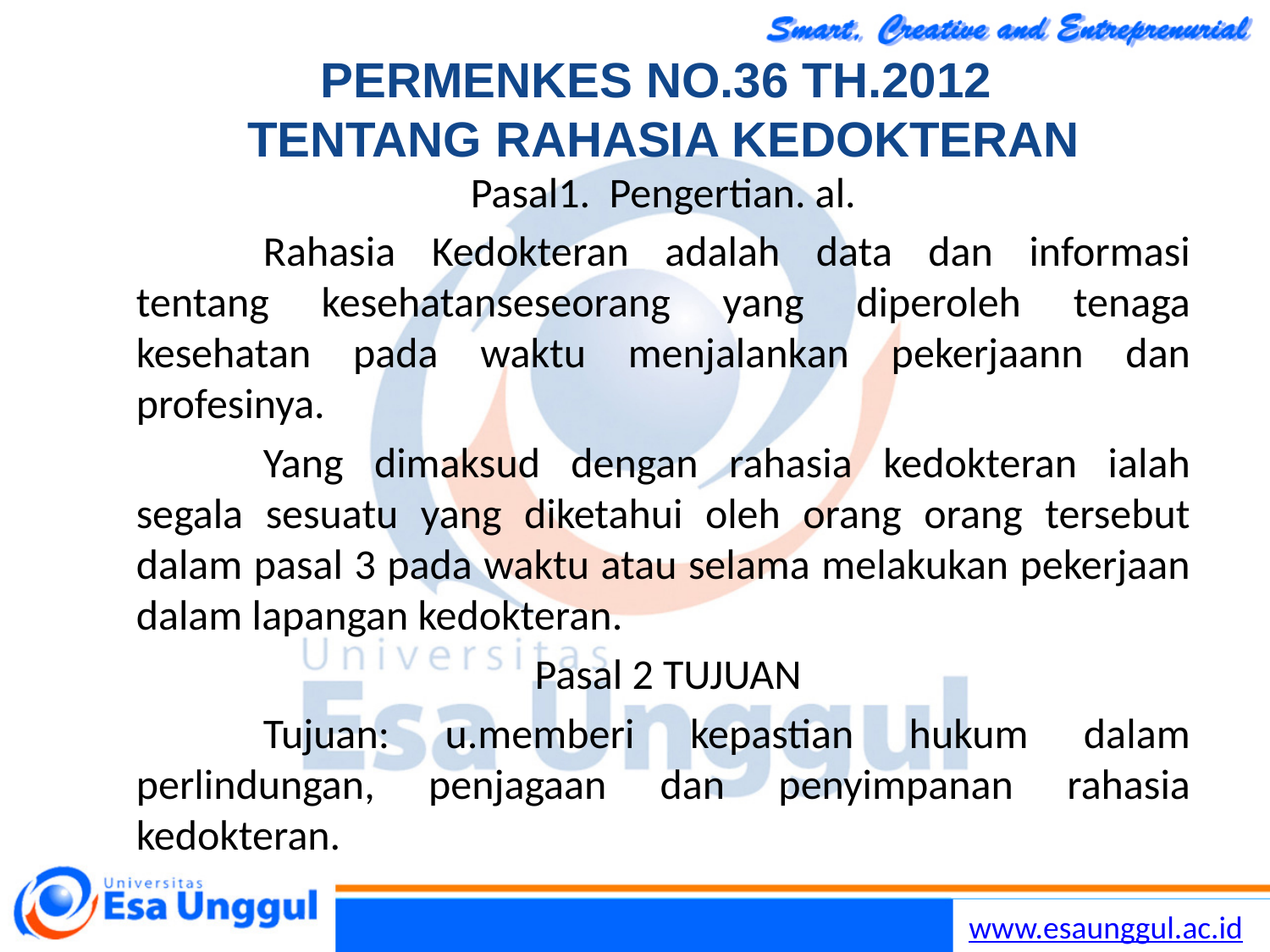

Lilywi
29
# PERMENKES NO.36 TH.2012 TENTANG RAHASIA KEDOKTERAN
Pasal1.  Pengertian. al.
	Rahasia Kedokteran adalah data dan informasi tentang kesehatanseseorang yang diperoleh tenaga kesehatan pada waktu menjalankan pekerjaann dan profesinya.
 	Yang dimaksud dengan rahasia kedokteran ialah segala sesuatu yang diketahui oleh orang orang tersebut dalam pasal 3 pada waktu atau selama melakukan pekerjaan dalam lapangan kedokteran.
 Pasal 2 TUJUAN
 	Tujuan: u.memberi kepastian hukum dalam perlindungan, penjagaan dan penyimpanan rahasia kedokteran.